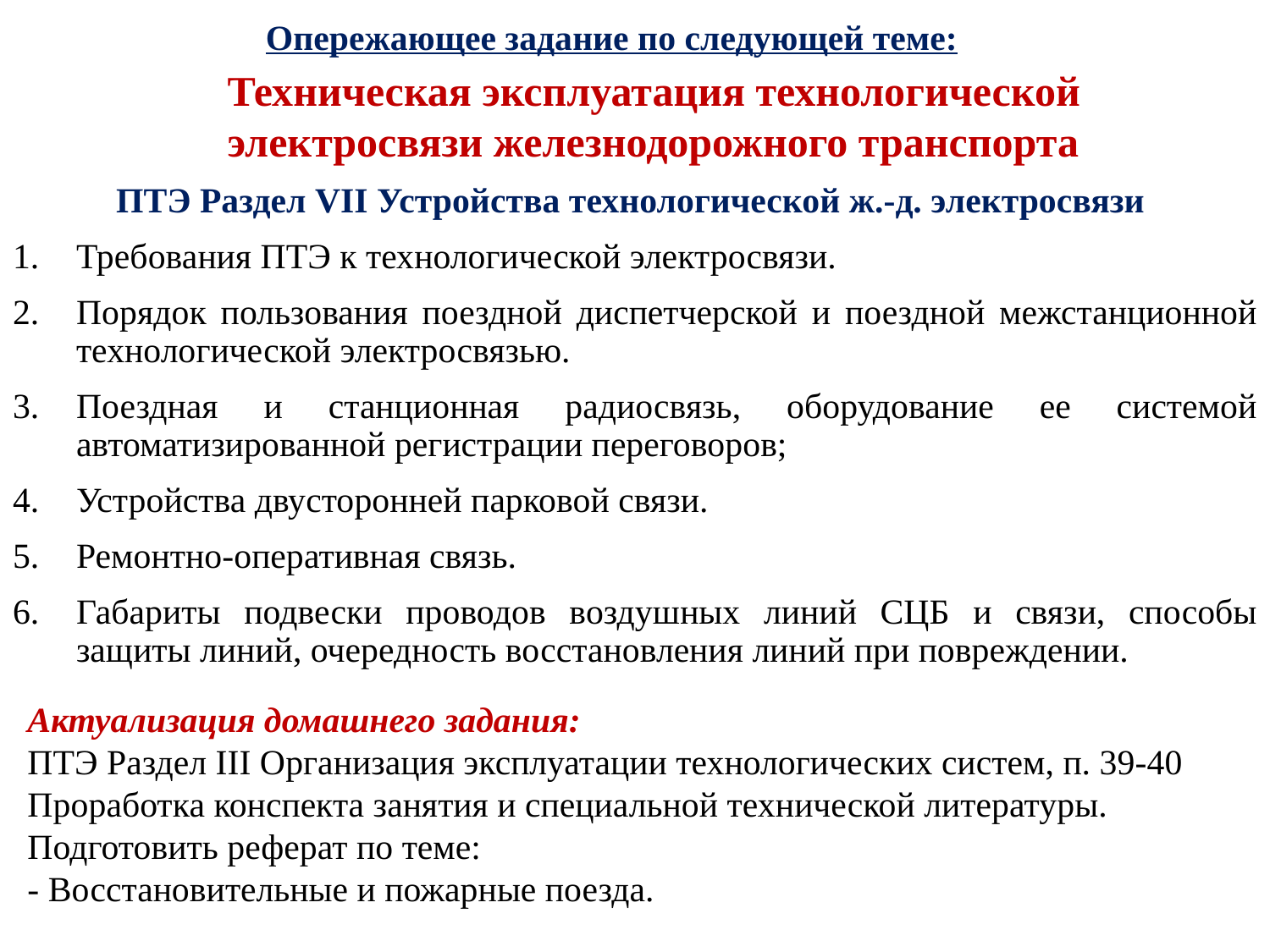

# Опережающее задание по следующей теме:
Техническая эксплуатация технологической электросвязи железнодорожного транспорта
ПТЭ Раздел VII Устройства технологической ж.-д. электросвязи
Требования ПТЭ к технологической электросвязи.
Порядок пользования поездной диспетчерской и поездной межстанционной технологической электросвязью.
Поездная и станционная радиосвязь, оборудование ее системой автоматизированной регистрации переговоров;
Устройства двусторонней парковой связи.
Ремонтно-оперативная связь.
Габариты подвески проводов воздушных линий СЦБ и связи, способы защиты линий, очередность восстановления линий при повреждении.
Актуализация домашнего задания:
ПТЭ Раздел III Организация эксплуатации технологических систем, п. 39-40
Проработка конспекта занятия и специальной технической литературы.
Подготовить реферат по теме:
- Восстановительные и пожарные поезда.